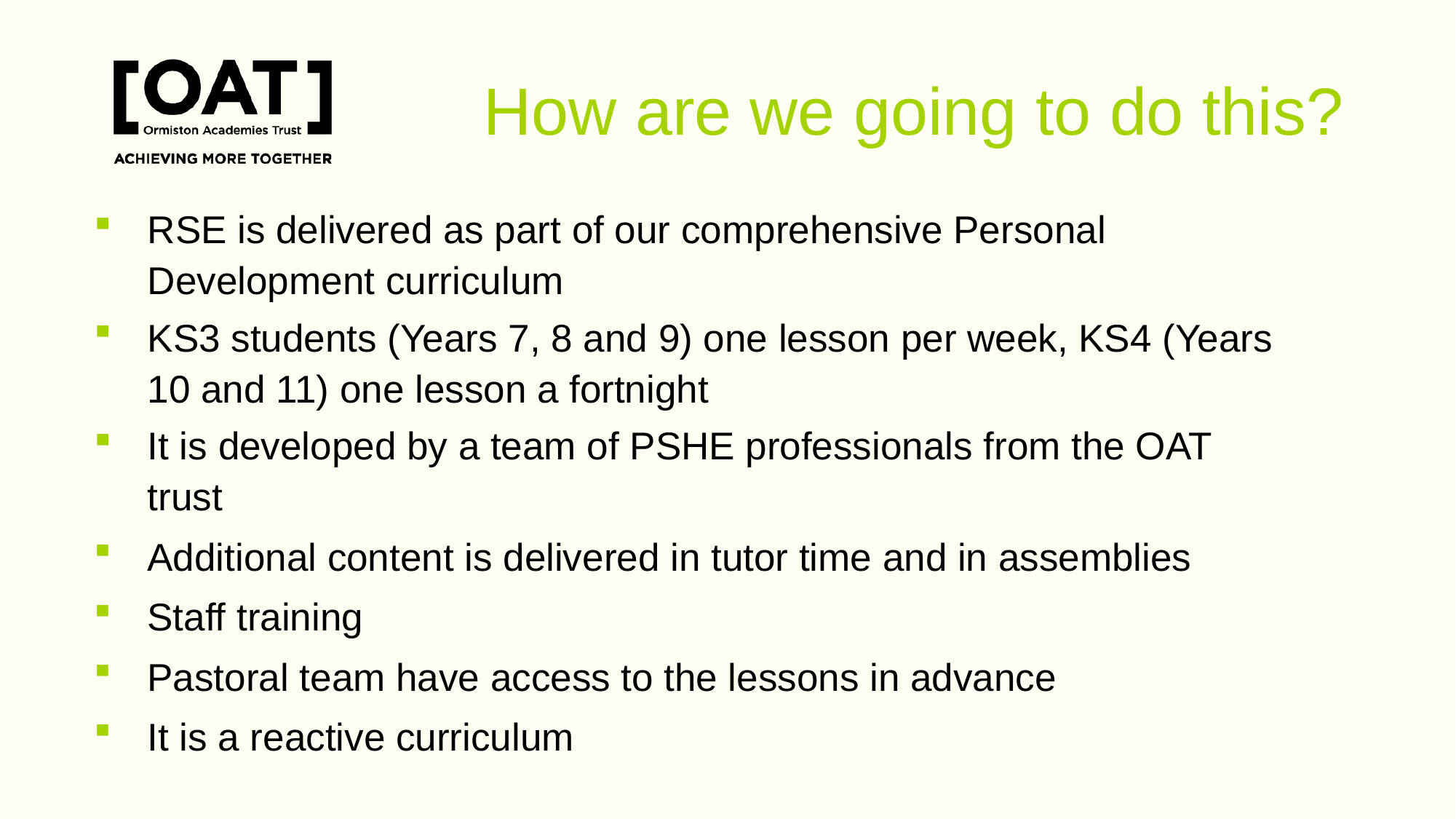

# How are we going to do this?
RSE is delivered as part of our comprehensive Personal Development curriculum
KS3 students (Years 7, 8 and 9) one lesson per week, KS4 (Years 10 and 11) one lesson a fortnight
It is developed by a team of PSHE professionals from the OAT trust
Additional content is delivered in tutor time and in assemblies
Staff training
Pastoral team have access to the lessons in advance
It is a reactive curriculum